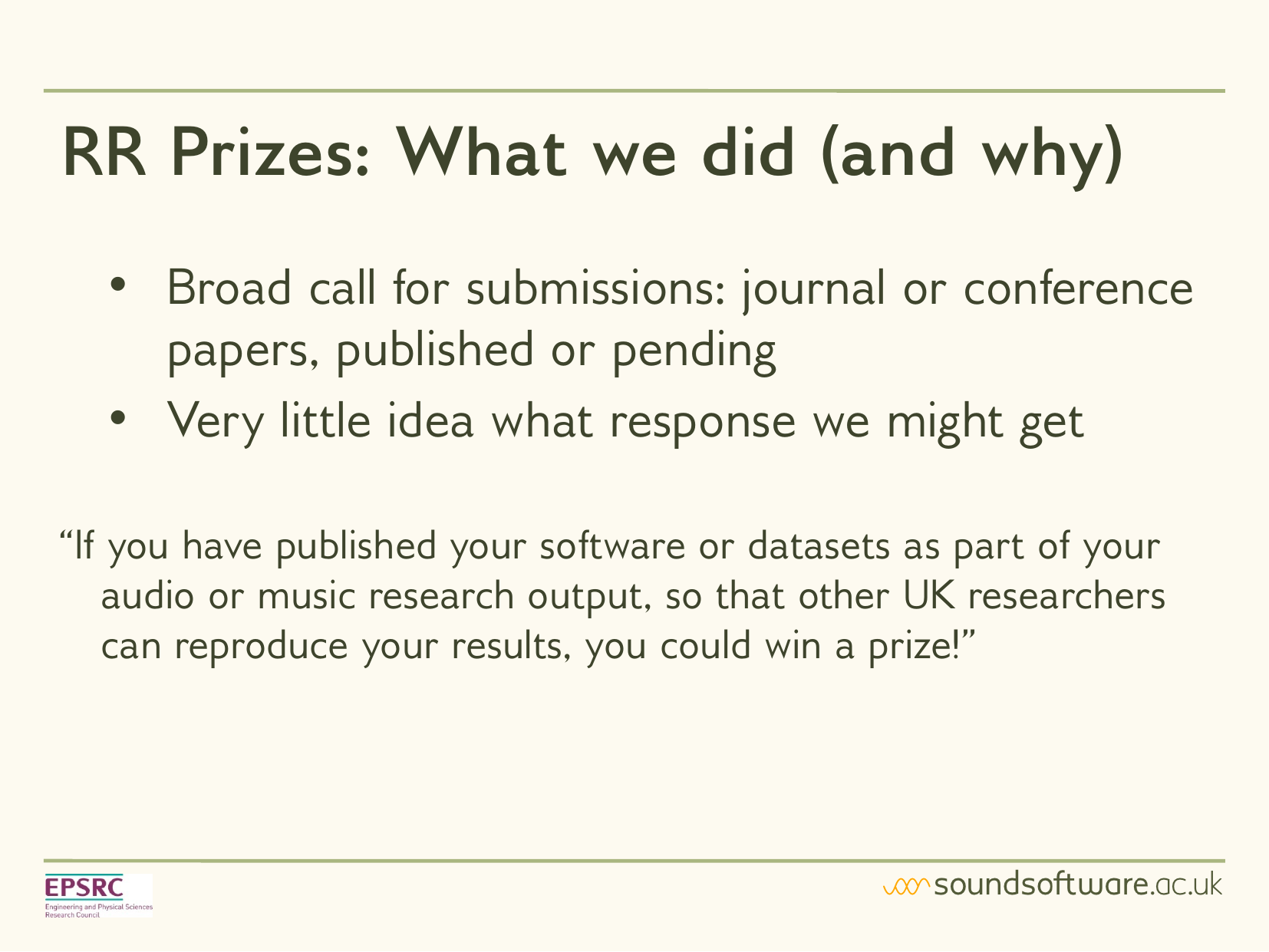

# RR Prizes: What we did (and why)
Broad call for submissions: journal or conference papers, published or pending
Very little idea what response we might get

“If you have published your software or datasets as part of your audio or music research output, so that other UK researchers can reproduce your results, you could win a prize!”